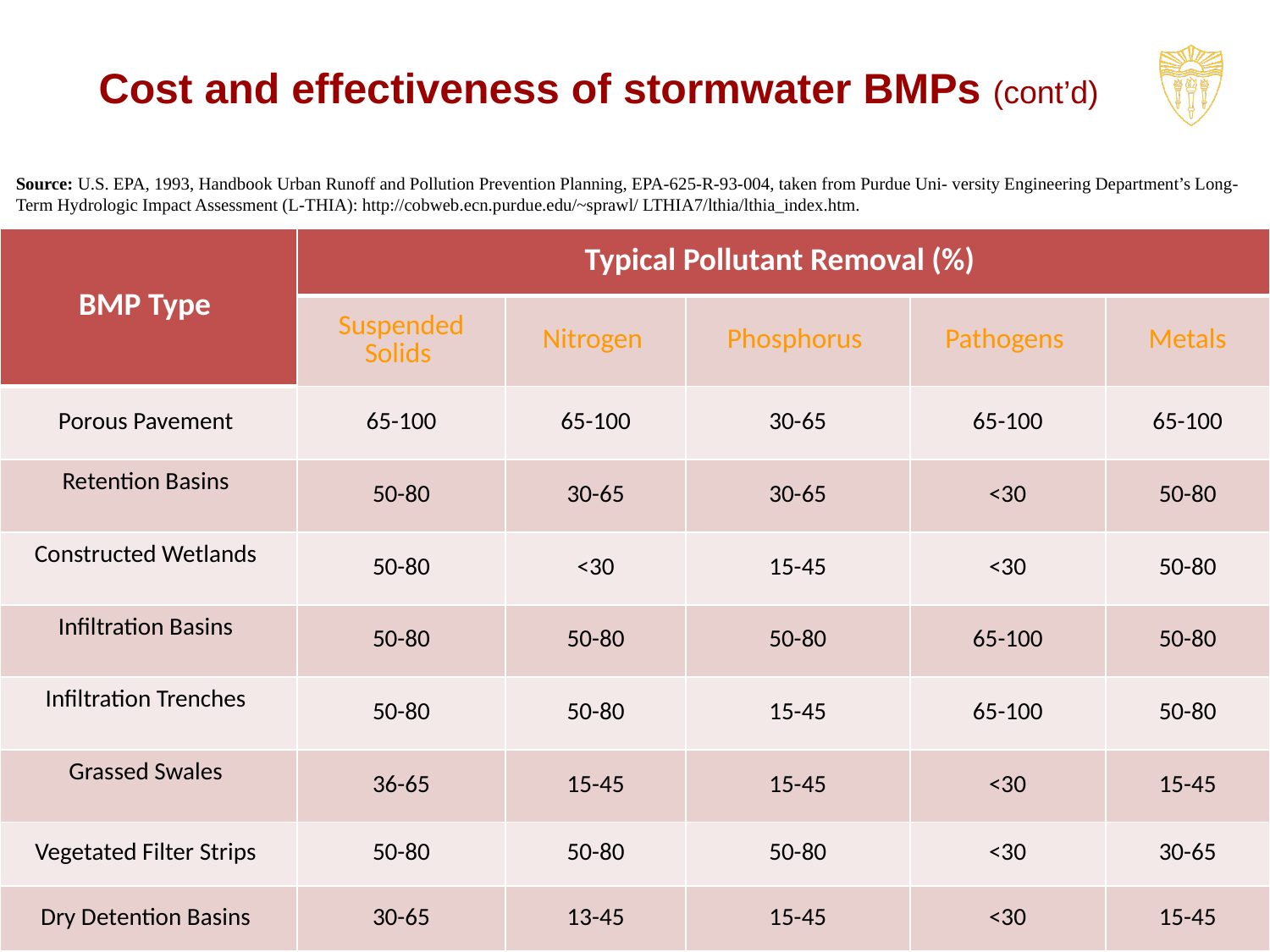

Cost and effectiveness of stormwater BMPs (cont’d)
Source: U.S. EPA, 1993, Handbook Urban Runoff and Pollution Prevention Planning, EPA-625-R-93-004, taken from Purdue Uni- versity Engineering Department’s Long-Term Hydrologic Impact Assessment (L-THIA): http://cobweb.ecn.purdue.edu/~sprawl/ LTHIA7/lthia/lthia_index.htm.
| BMP Type | Typical Pollutant Removal (%) |  |  |  |  |
| --- | --- | --- | --- | --- | --- |
|  | Suspended Solids | Nitrogen | Phosphorus | Pathogens | Metals |
| Porous Pavement | 65-100 | 65-100 | 30-65 | 65-100 | 65-100 |
| Retention Basins | 50-80 | 30-65 | 30-65 | <30 | 50-80 |
| Constructed Wetlands | 50-80 | <30 | 15-45 | <30 | 50-80 |
| Infiltration Basins | 50-80 | 50-80 | 50-80 | 65-100 | 50-80 |
| Infiltration Trenches | 50-80 | 50-80 | 15-45 | 65-100 | 50-80 |
| Grassed Swales | 36-65 | 15-45 | 15-45 | <30 | 15-45 |
| Vegetated Filter Strips | 50-80 | 50-80 | 50-80 | <30 | 30-65 |
| Dry Detention Basins | 30-65 | 13-45 | 15-45 | <30 | 15-45 |